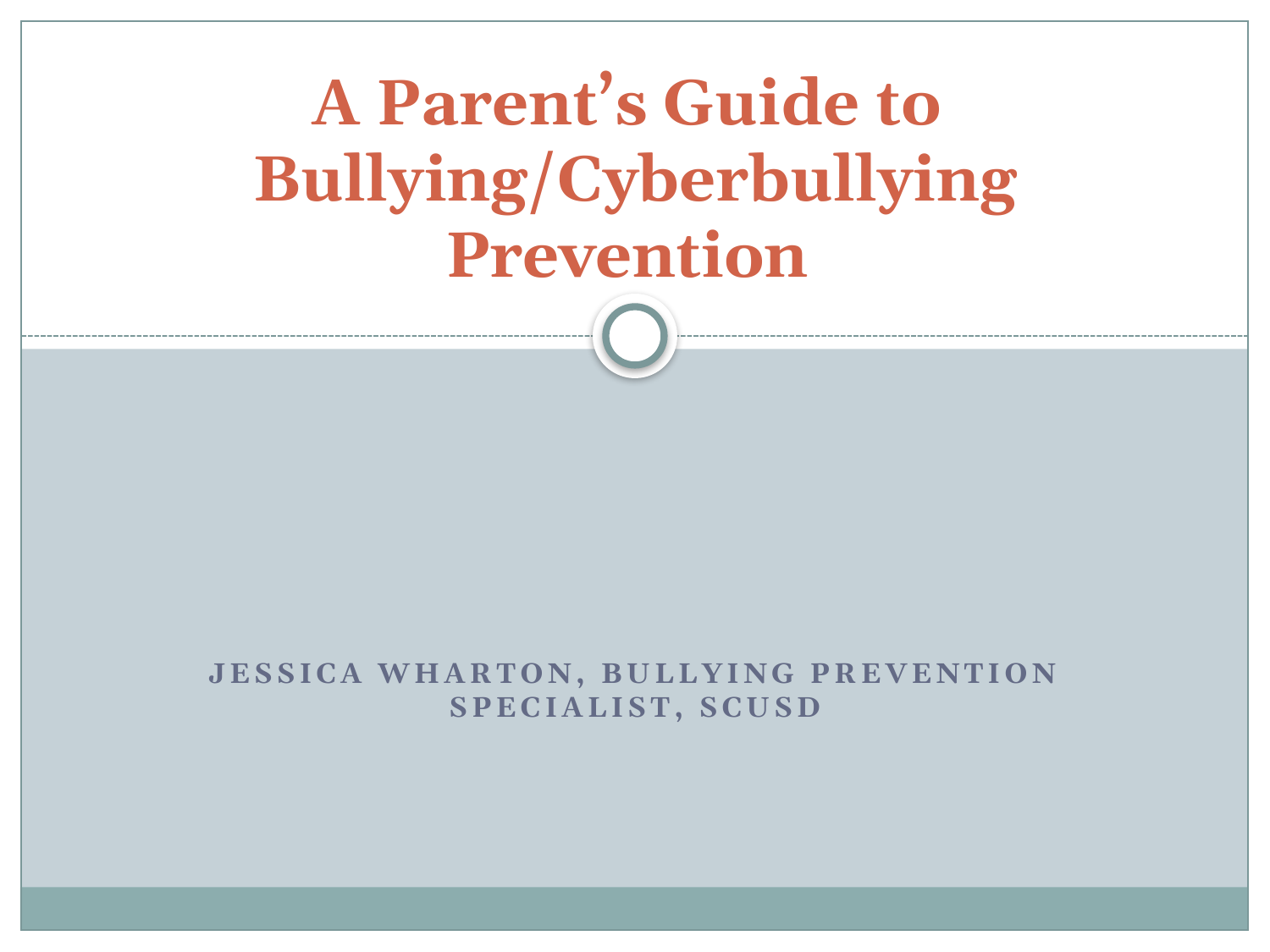

# A Parent’s Guide to Bullying/Cyberbullying Prevention

Jessica Wharton, Bullying Prevention Specialist, SCUSD